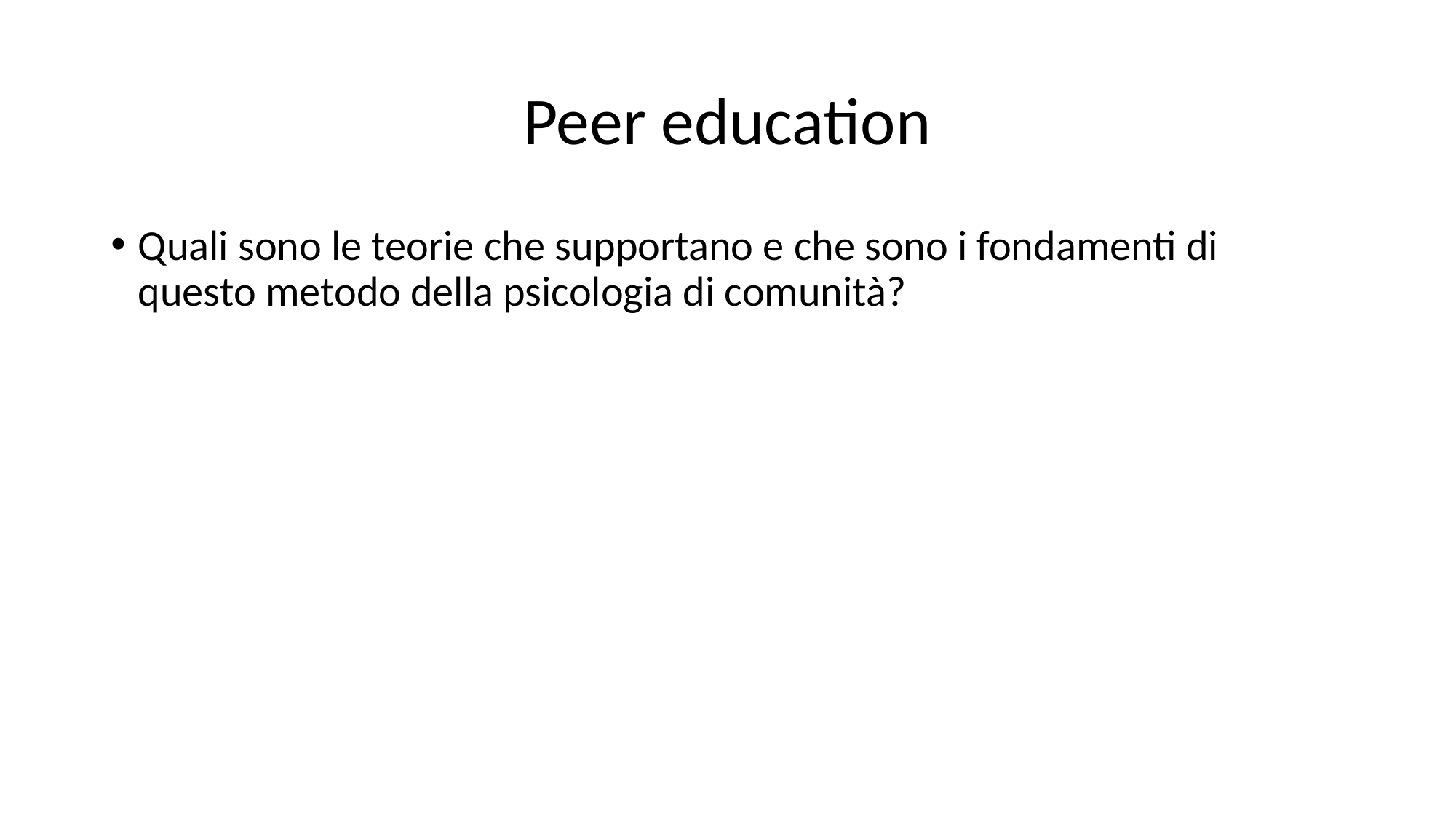

# Peer education
Quali sono le teorie che supportano e che sono i fondamenti di questo metodo della psicologia di comunità?